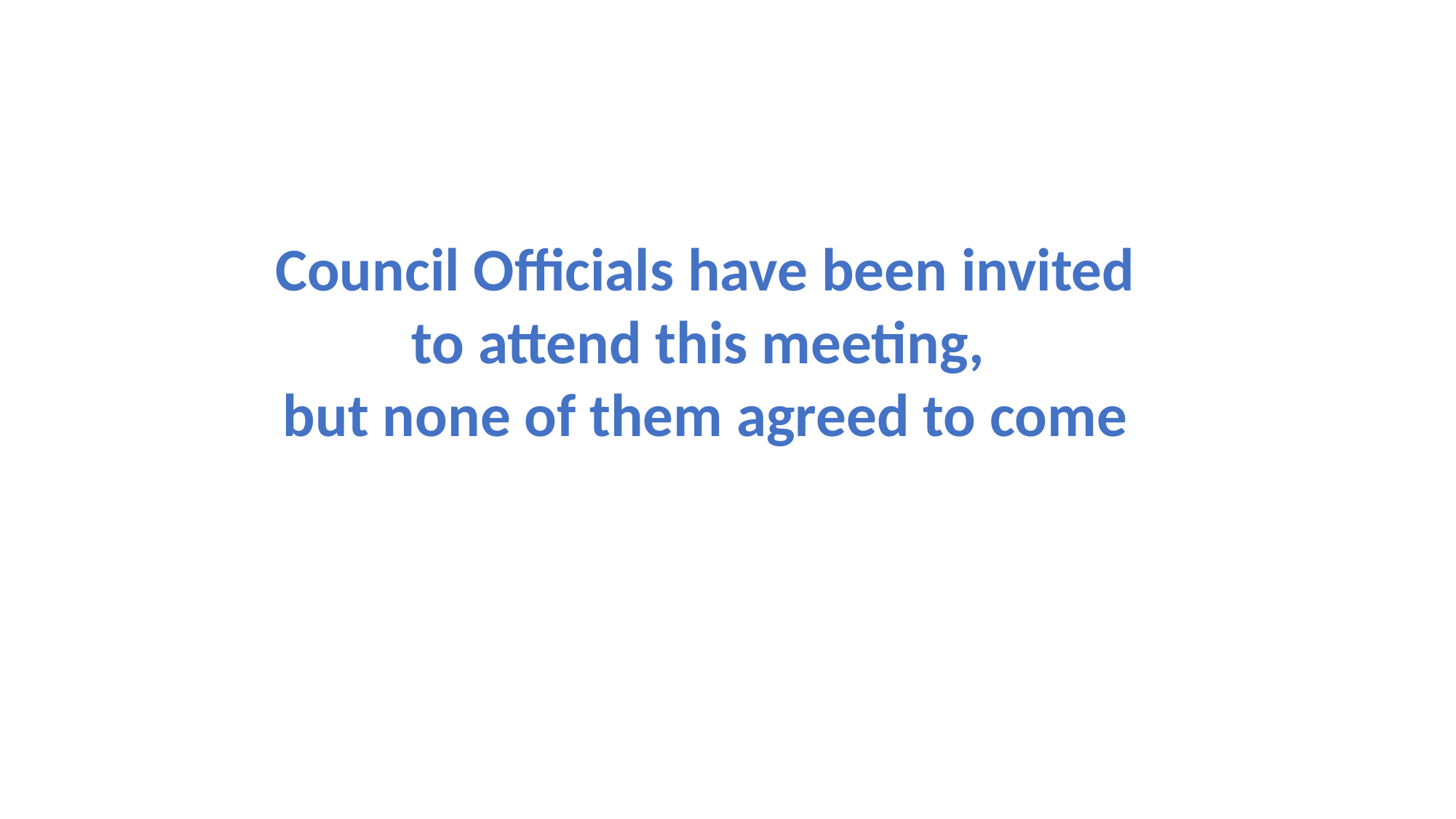

Council Officials have been invited to attend this meeting,
but none of them agreed to come